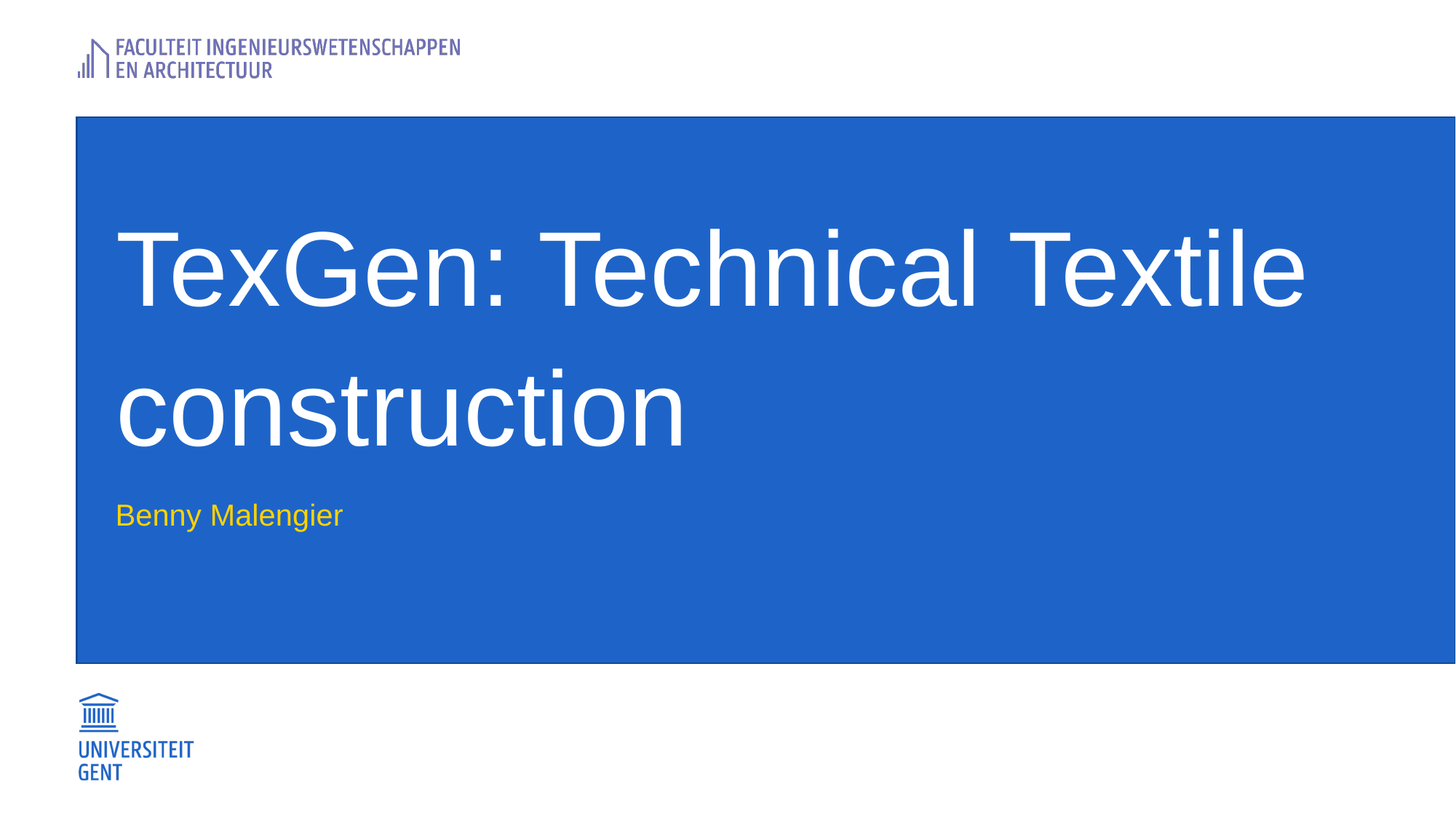

# TexGen: Technical Textile construction

Benny Malengier